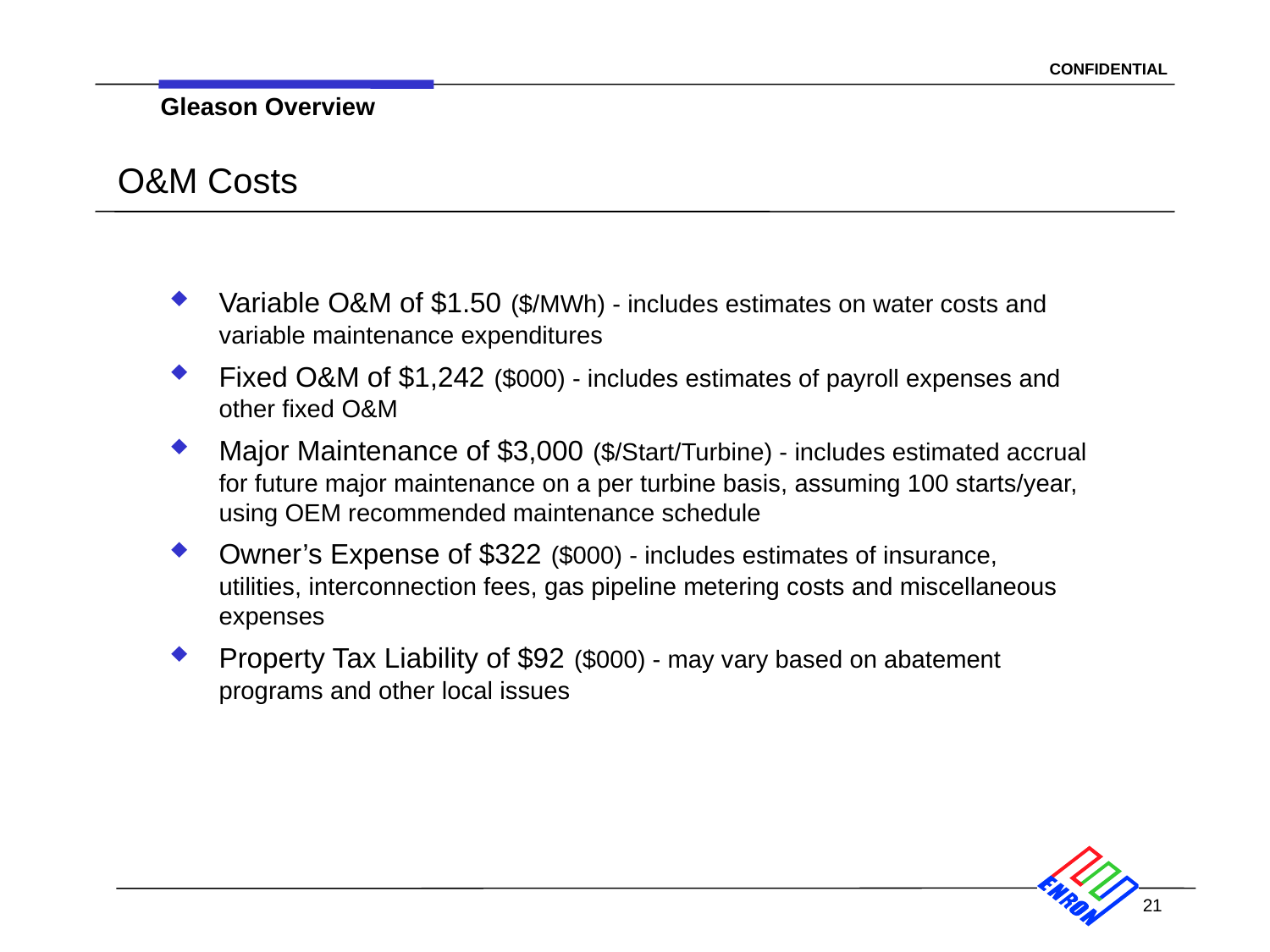

Gleason Overview
# O&M Costs
Variable O&M of $1.50 ($/MWh) - includes estimates on water costs and variable maintenance expenditures
Fixed O&M of $1,242 ($000) - includes estimates of payroll expenses and other fixed O&M
Major Maintenance of $3,000 ($/Start/Turbine) - includes estimated accrual for future major maintenance on a per turbine basis, assuming 100 starts/year, using OEM recommended maintenance schedule
Owner’s Expense of $322 ($000) - includes estimates of insurance, utilities, interconnection fees, gas pipeline metering costs and miscellaneous expenses
Property Tax Liability of $92 ($000) - may vary based on abatement programs and other local issues
21